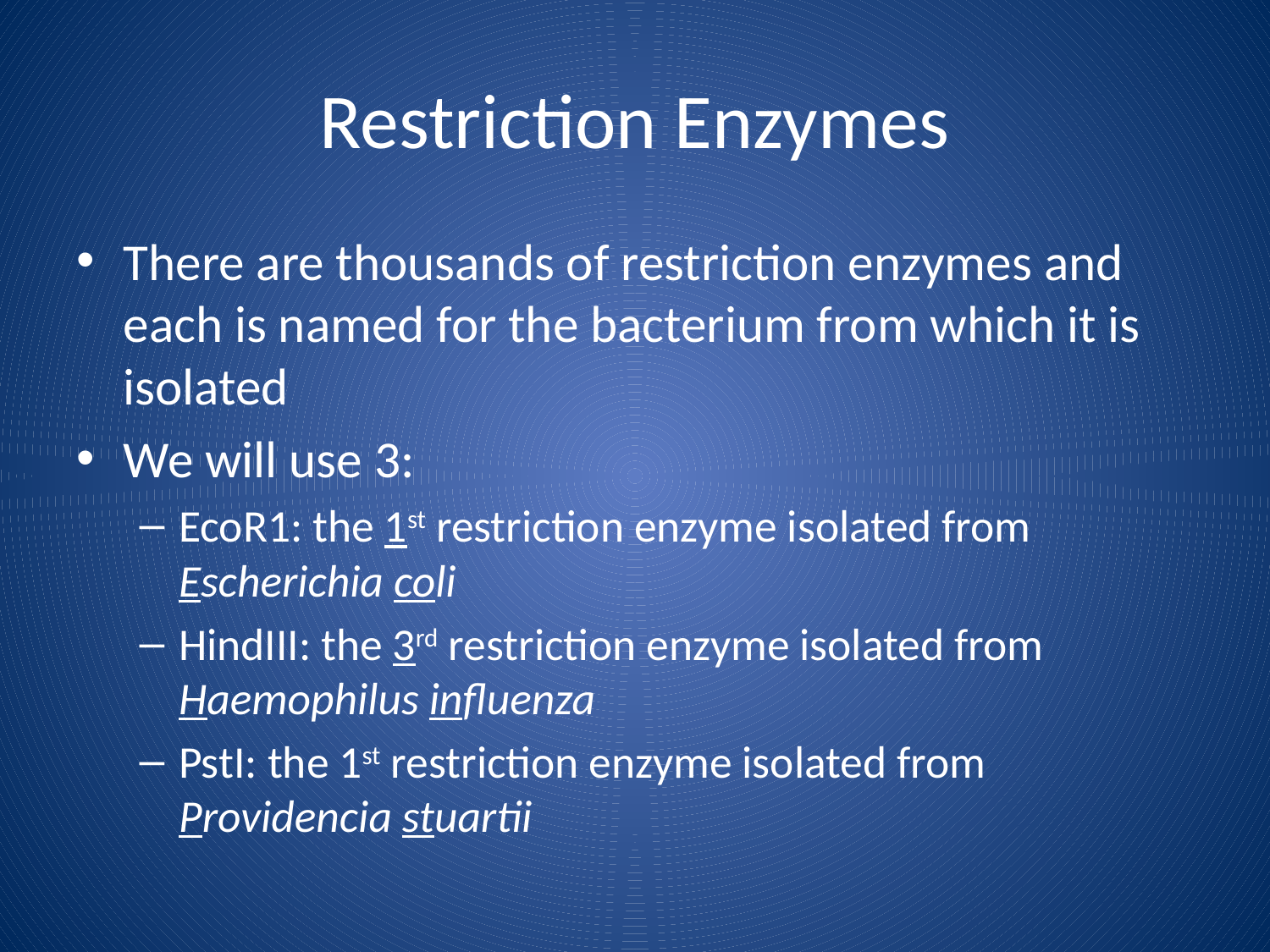

# Restriction Enzymes
There are thousands of restriction enzymes and each is named for the bacterium from which it is isolated
We will use 3:
EcoR1: the 1st restriction enzyme isolated from Escherichia coli
HindIII: the 3rd restriction enzyme isolated from Haemophilus influenza
PstI: the 1st restriction enzyme isolated from Providencia stuartii